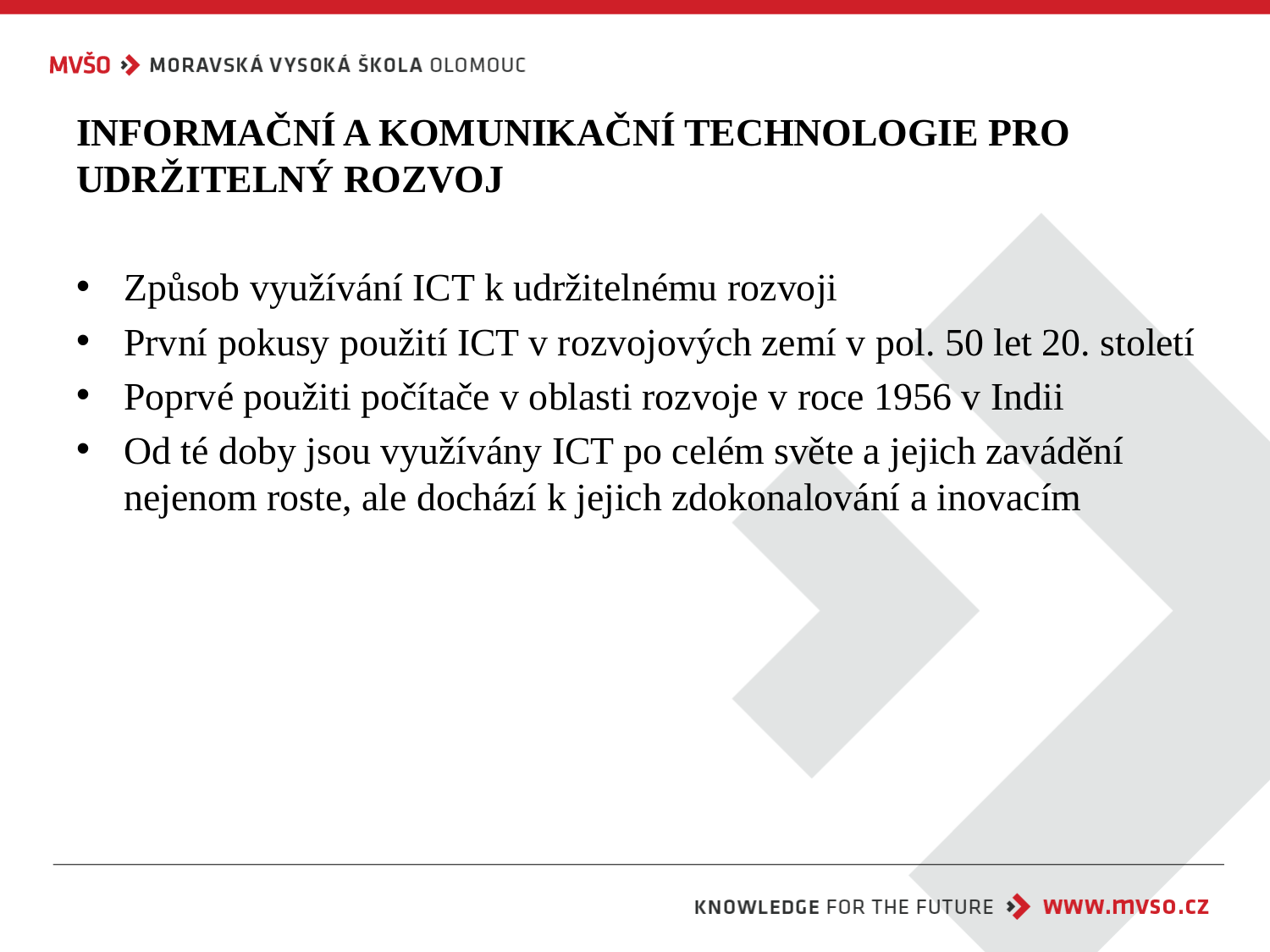

INFORMAČNÍ A KOMUNIKAČNÍ TECHNOLOGIE PRO UDRŽITELNÝ ROZVOJ

Způsob využívání ICT k udržitelnému rozvoji
První pokusy použití ICT v rozvojových zemí v pol. 50 let 20. století
Poprvé použiti počítače v oblasti rozvoje v roce 1956 v Indii
Od té doby jsou využívány ICT po celém světe a jejich zavádění nejenom roste, ale dochází k jejich zdokonalování a inovacím